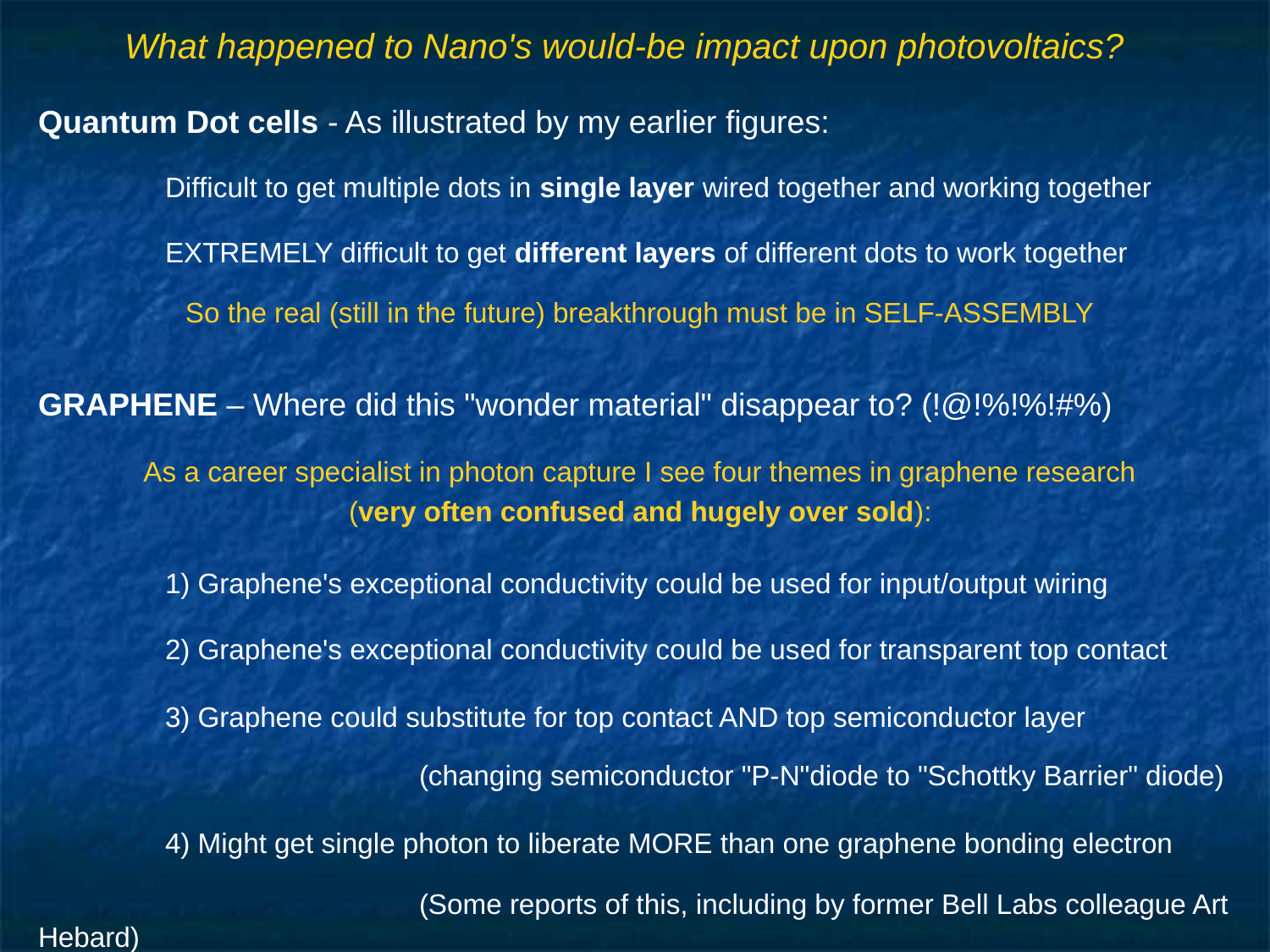

# What happened to Nano's would-be impact upon photovoltaics?
Quantum Dot cells - As illustrated by my earlier figures:

	Difficult to get multiple dots in single layer wired together and working together

	EXTREMELY difficult to get different layers of different dots to work together

So the real (still in the future) breakthrough must be in SELF-ASSEMBLY

GRAPHENE – Where did this "wonder material" disappear to? (!@!%!%!#%)

As a career specialist in photon capture I see four themes in graphene research
(very often confused and hugely over sold):

	1) Graphene's exceptional conductivity could be used for input/output wiring

	2) Graphene's exceptional conductivity could be used for transparent top contact

	3) Graphene could substitute for top contact AND top semiconductor layer

			(changing semiconductor "P-N"diode to "Schottky Barrier" diode)

	4) Might get single photon to liberate MORE than one graphene bonding electron

			(Some reports of this, including by former Bell Labs colleague Art Hebard)